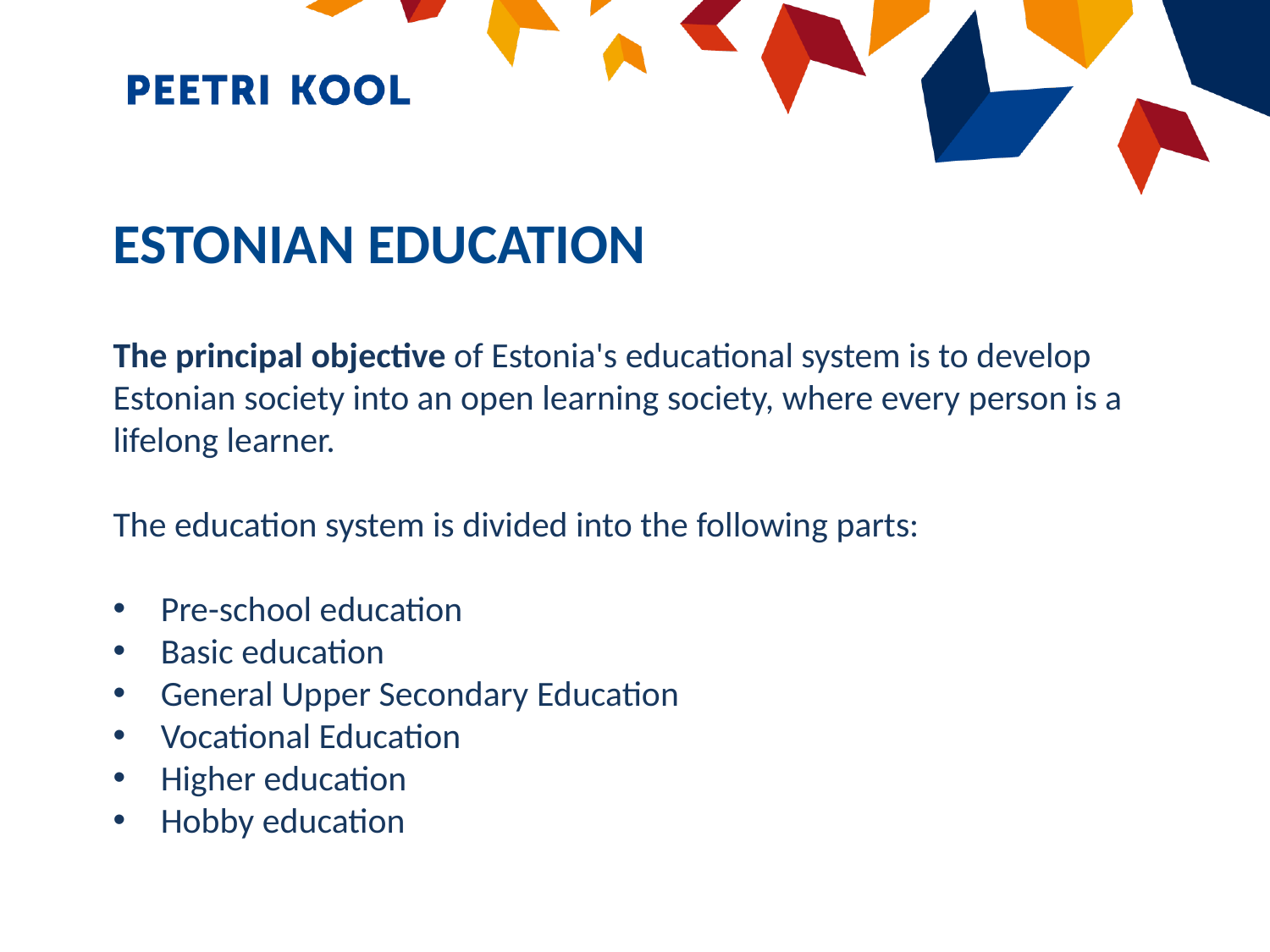

# ESTONIAN EDUCATION
The principal objective of Estonia's educational system is to develop Estonian society into an open learning society, where every person is a lifelong learner.

The education system is divided into the following parts:

Pre-school education
Basic education
General Upper Secondary Education
Vocational Education
Higher education
Hobby education